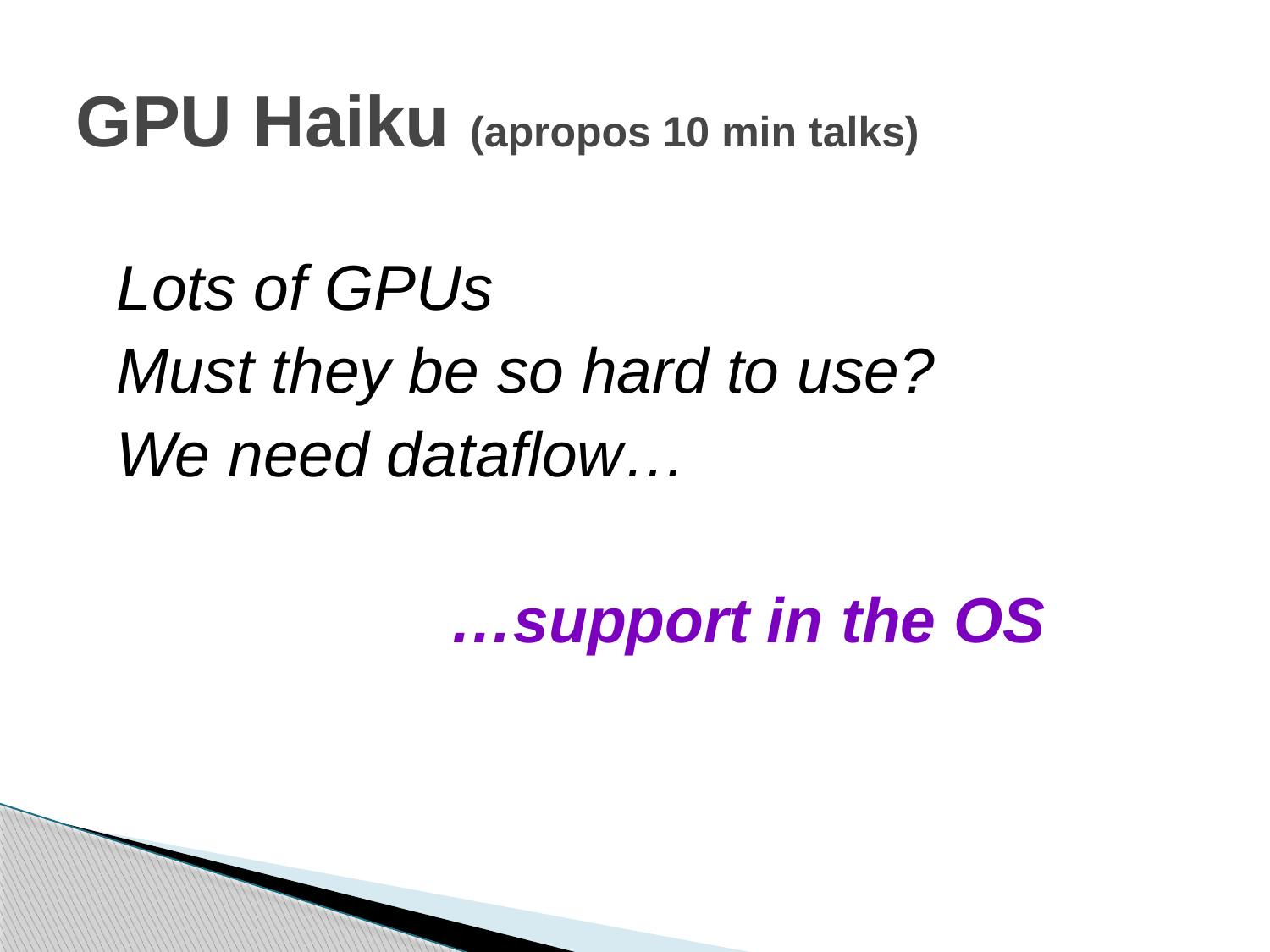

# GPU Haiku (apropos 10 min talks)
Lots of GPUs
Must they be so hard to use?
We need dataflow…

                   …support in the OS